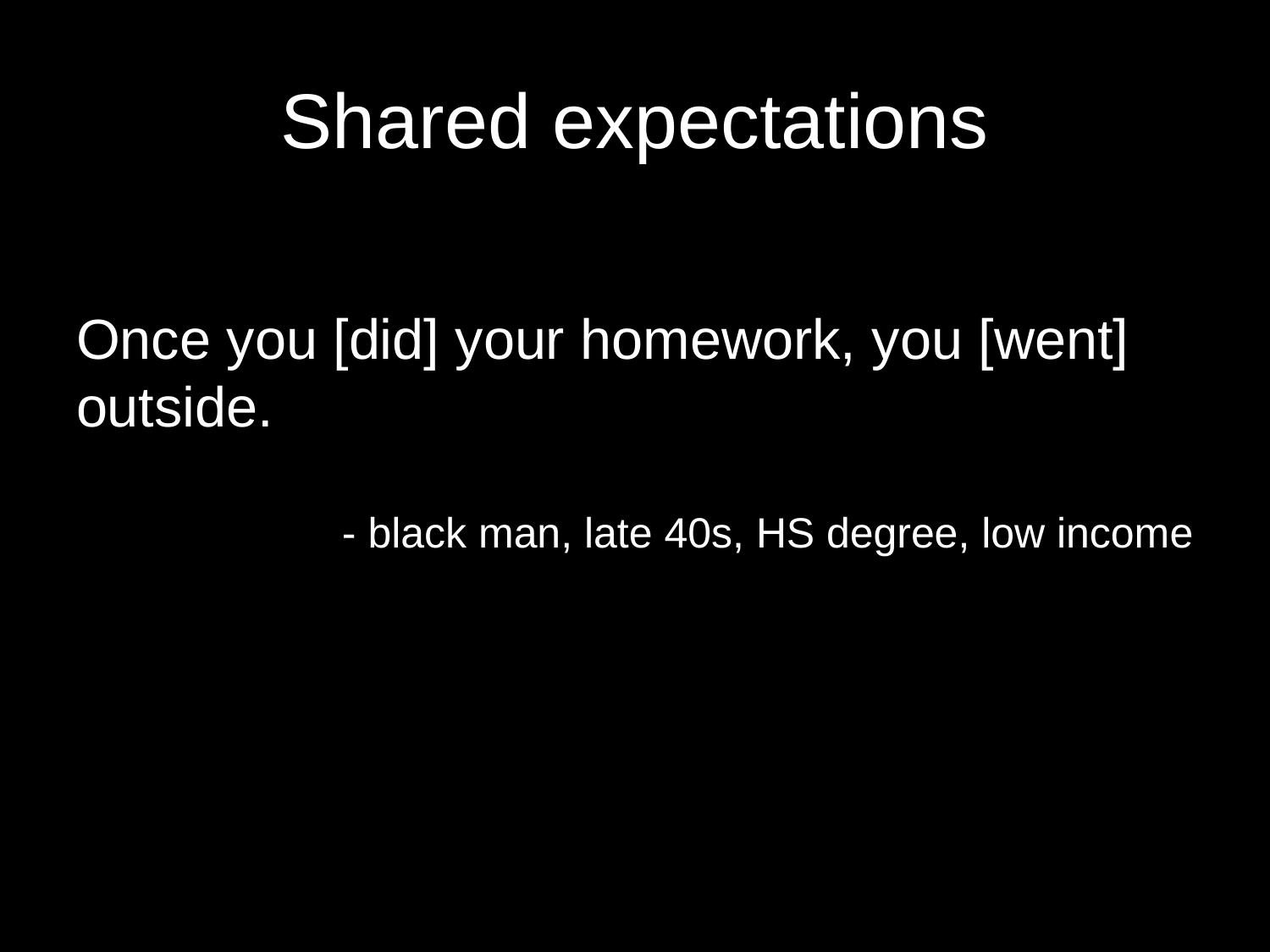

# Shared expectations
Once you [did] your homework, you [went] outside.

- black man, late 40s, HS degree, low income